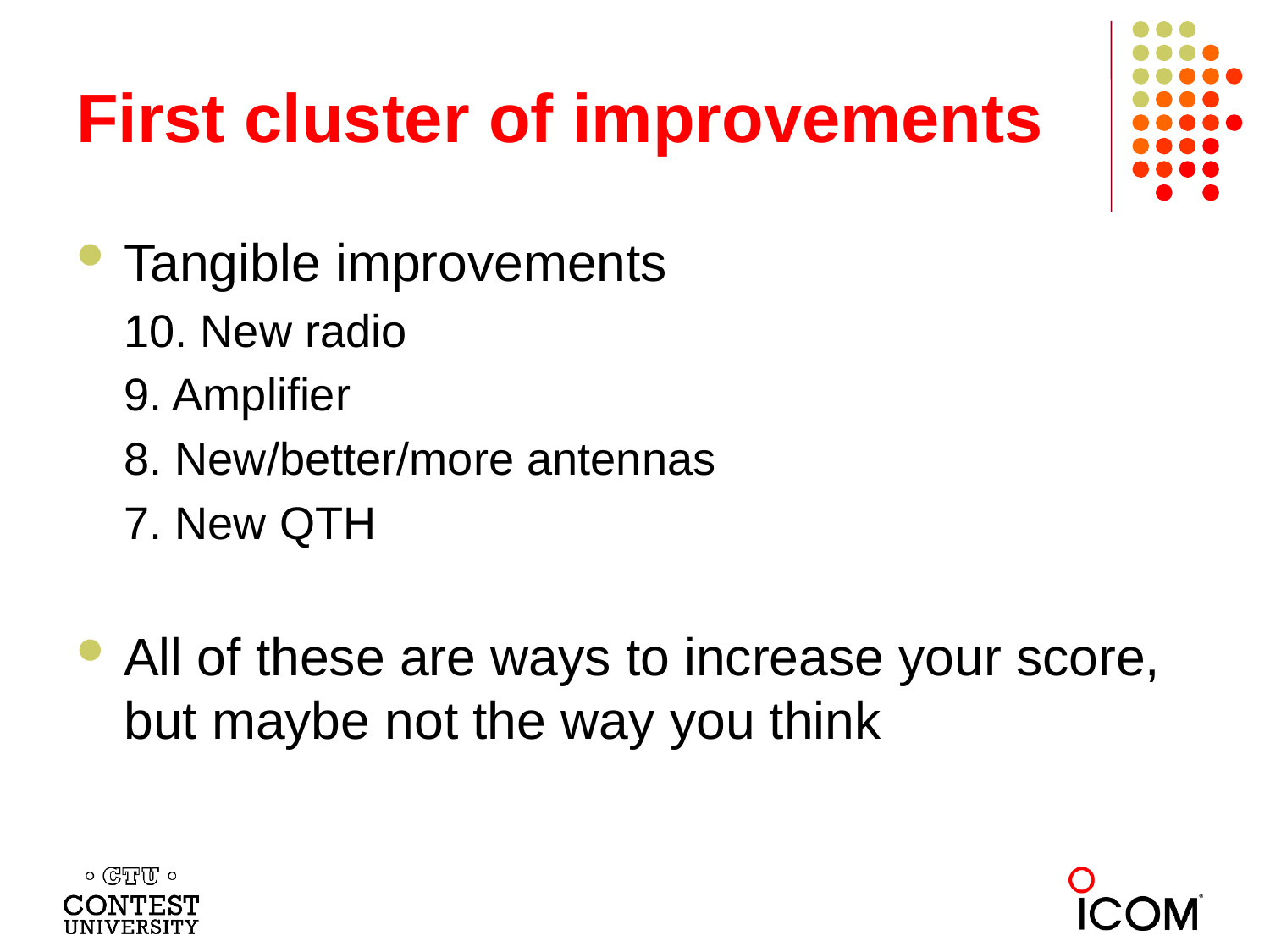

# First cluster of improvements
Tangible improvements
10. New radio
9. Amplifier
8. New/better/more antennas
7. New QTH

All of these are ways to increase your score, but maybe not the way you think